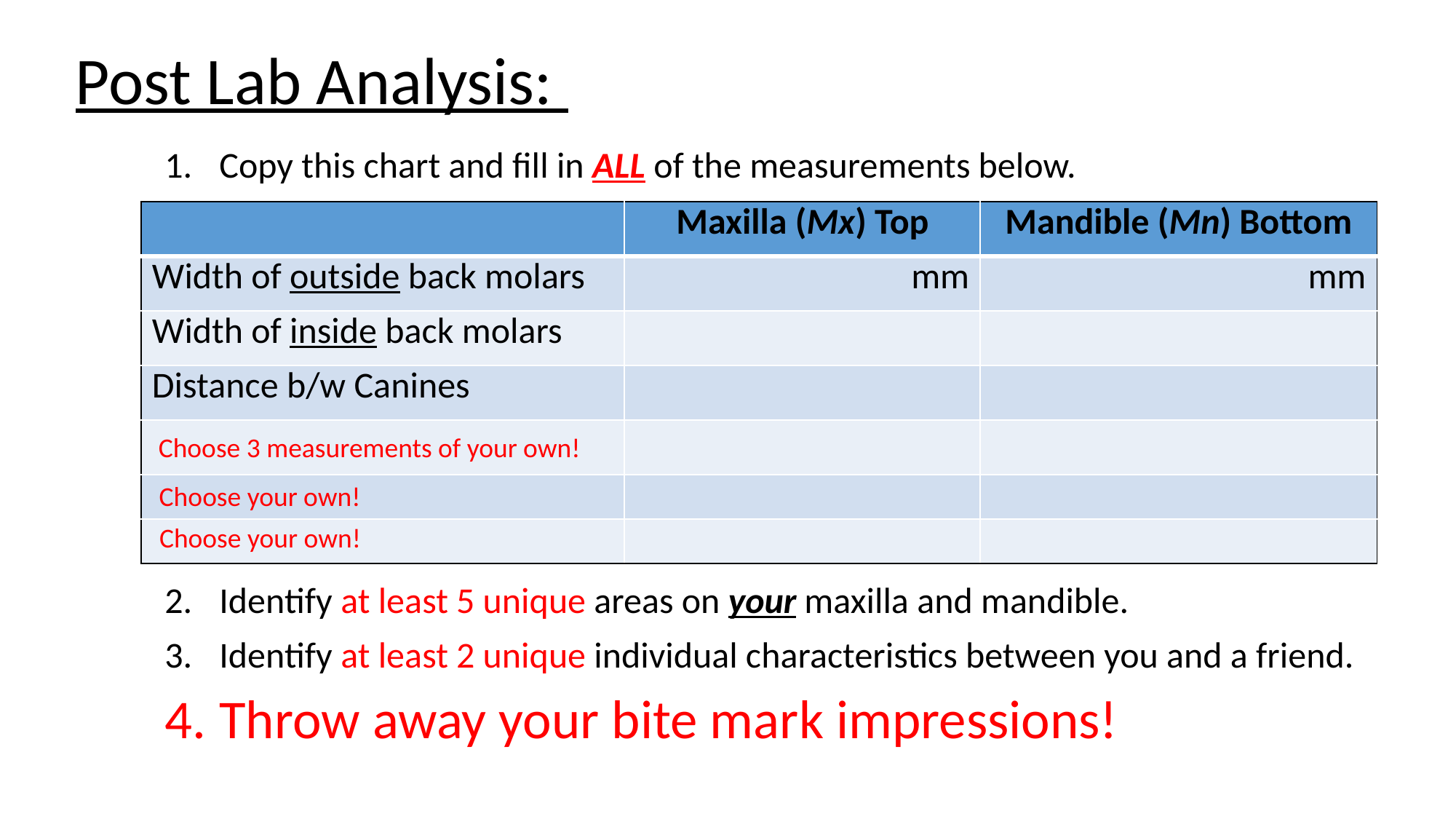

# Post Lab Analysis:
Copy this chart and fill in ALL of the measurements below.

Identify at least 5 unique areas on your maxilla and mandible.
Identify at least 2 unique individual characteristics between you and a friend.
Throw away your bite mark impressions!
|  | Maxilla (Mx) Top | Mandible (Mn) Bottom |
| --- | --- | --- |
| Width of outside back molars | mm | mm |
| Width of inside back molars |  |  |
| Distance b/w Canines |  |  |
|  |  |  |
|  |  |  |
|  |  |  |
Choose 3 measurements of your own!
Choose your own!
Choose your own!